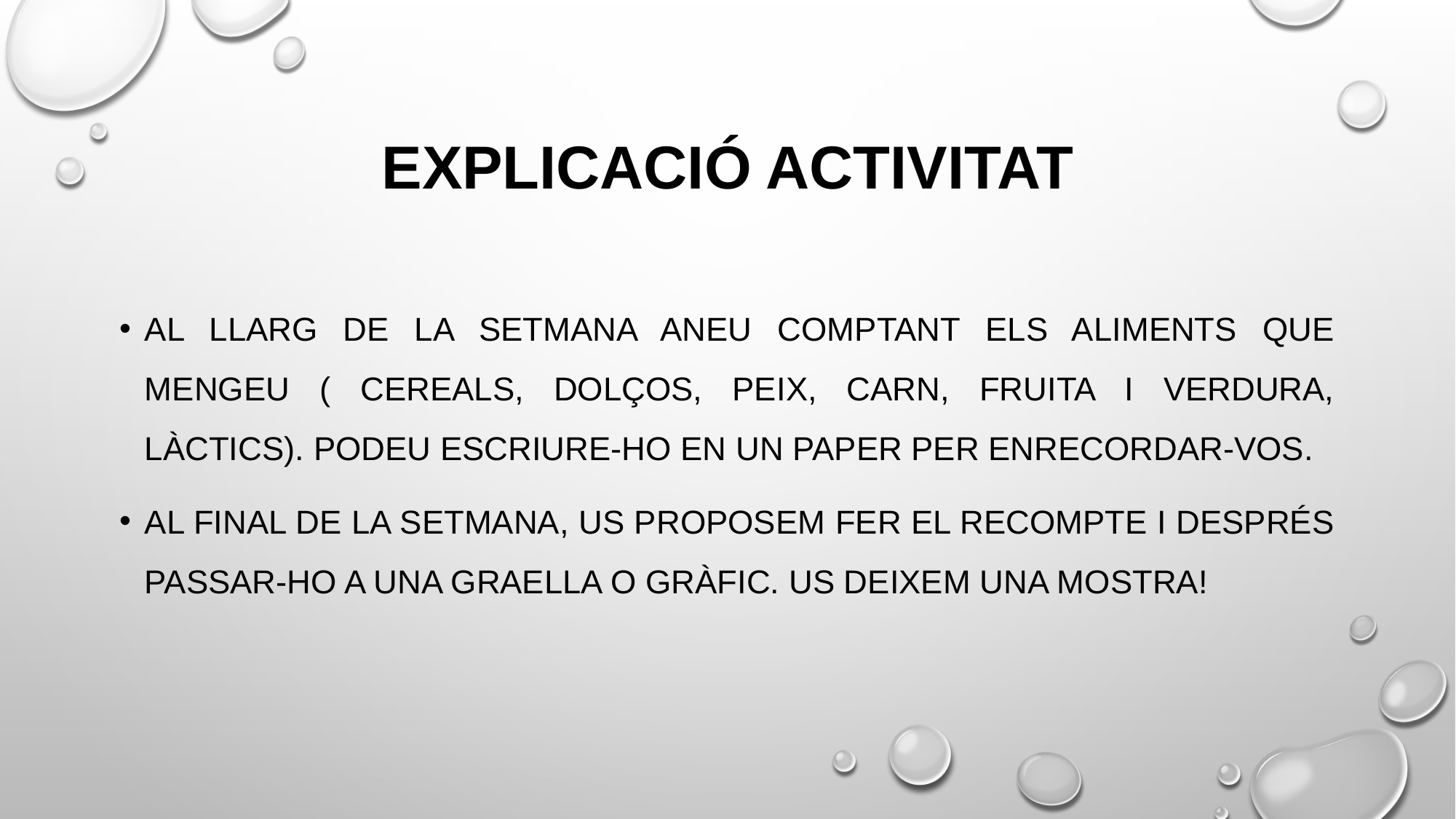

# EXPLICACIÓ ACTIVITAT
Al llarg de la setmana aneu coMPtant els aliments que mengeu ( cereals, dolços, peix, carn, fruita i verdura, làctics). Podeu escriure-ho en un paper PER ENRECORDAR-VOS.
Al final de LA setmana, us proposem fer el recompte i després PASSAR-HO a una graella O gràfiC. us deixem una mostra!